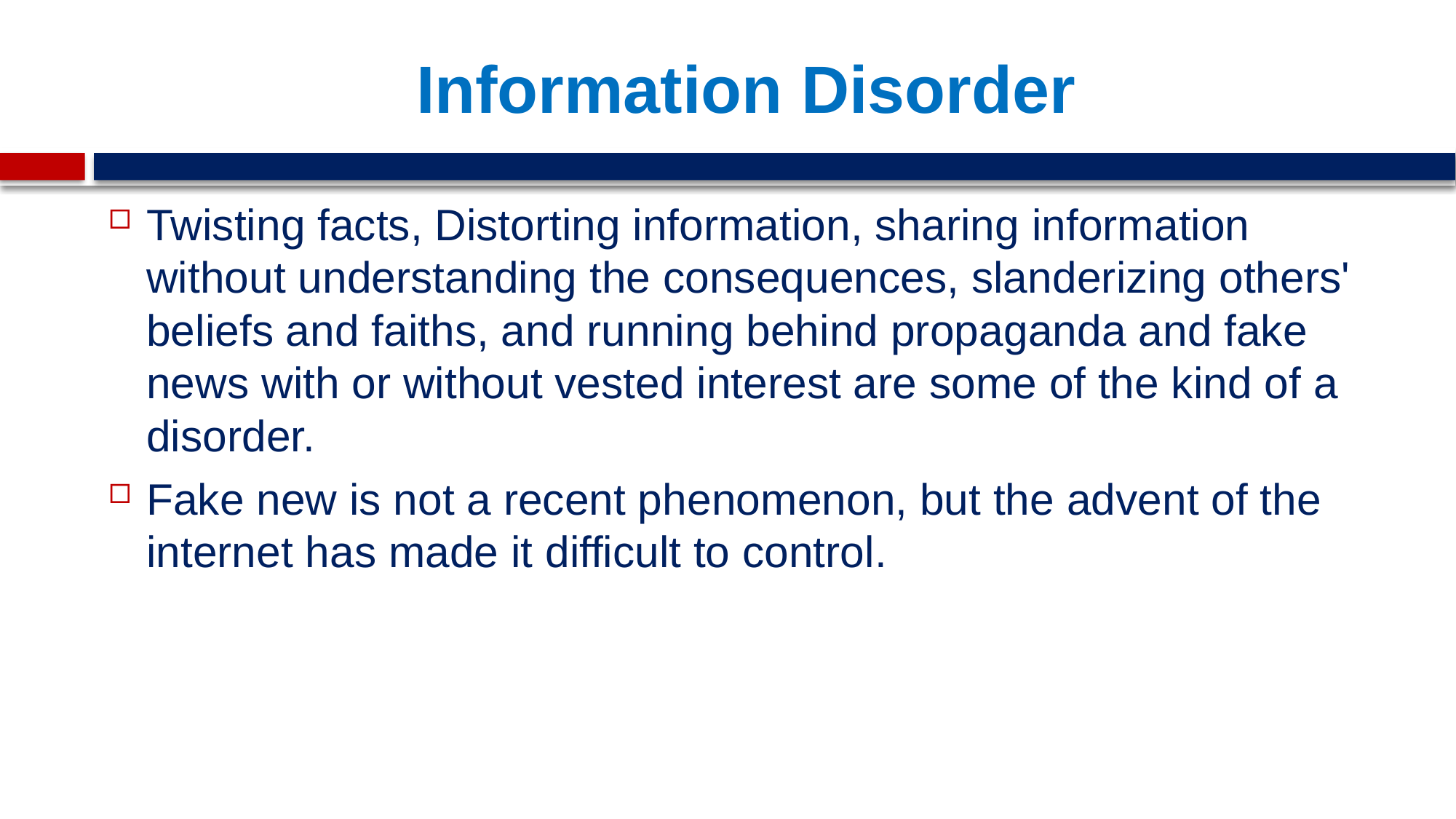

# Information Disorder
Twisting facts, Distorting information, sharing information without understanding the consequences, slanderizing others' beliefs and faiths, and running behind propaganda and fake news with or without vested interest are some of the kind of a disorder.
Fake new is not a recent phenomenon, but the advent of the internet has made it difficult to control.